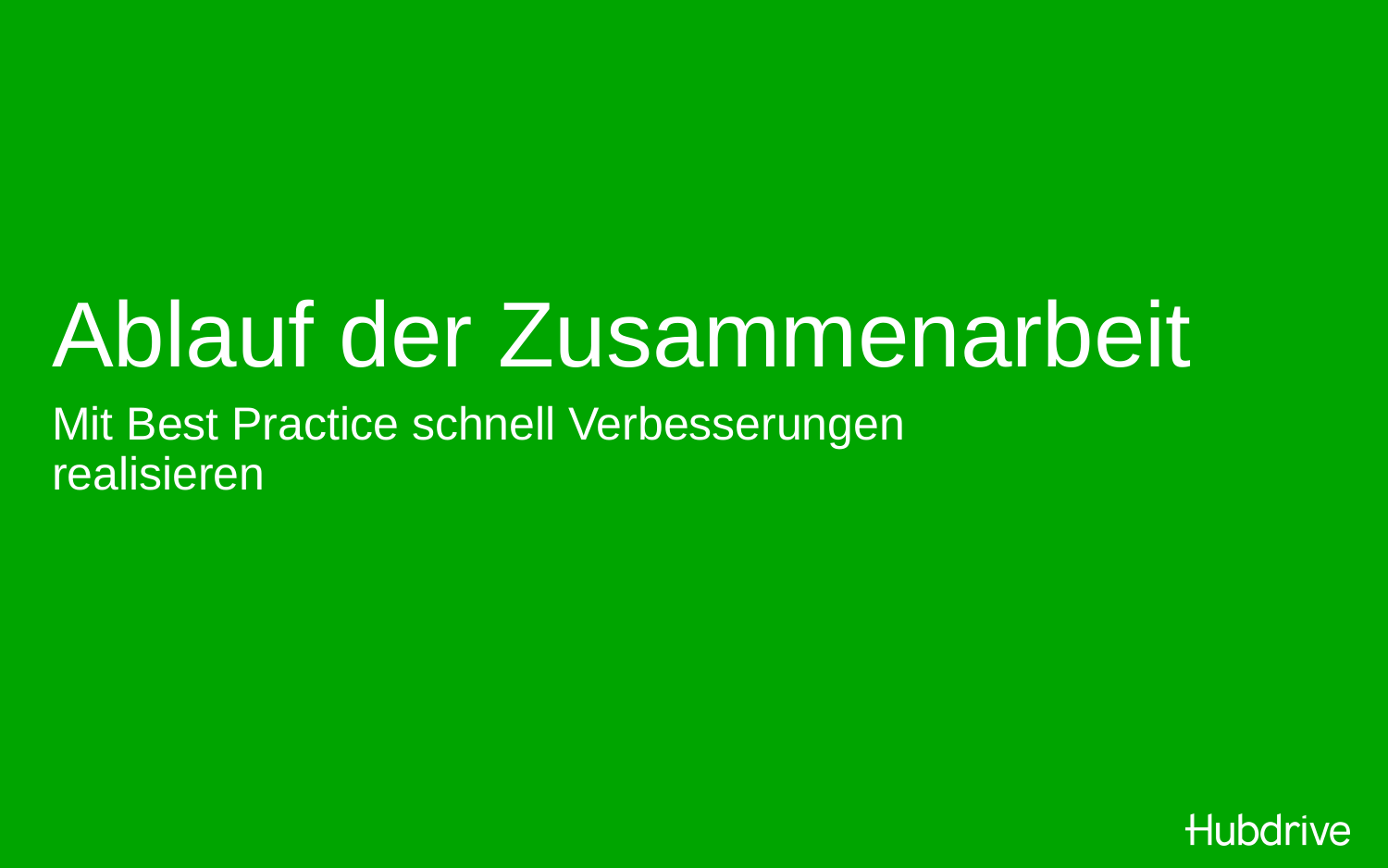

# Ablauf der Zusammenarbeit
Mit Best Practice schnell Verbesserungen realisieren